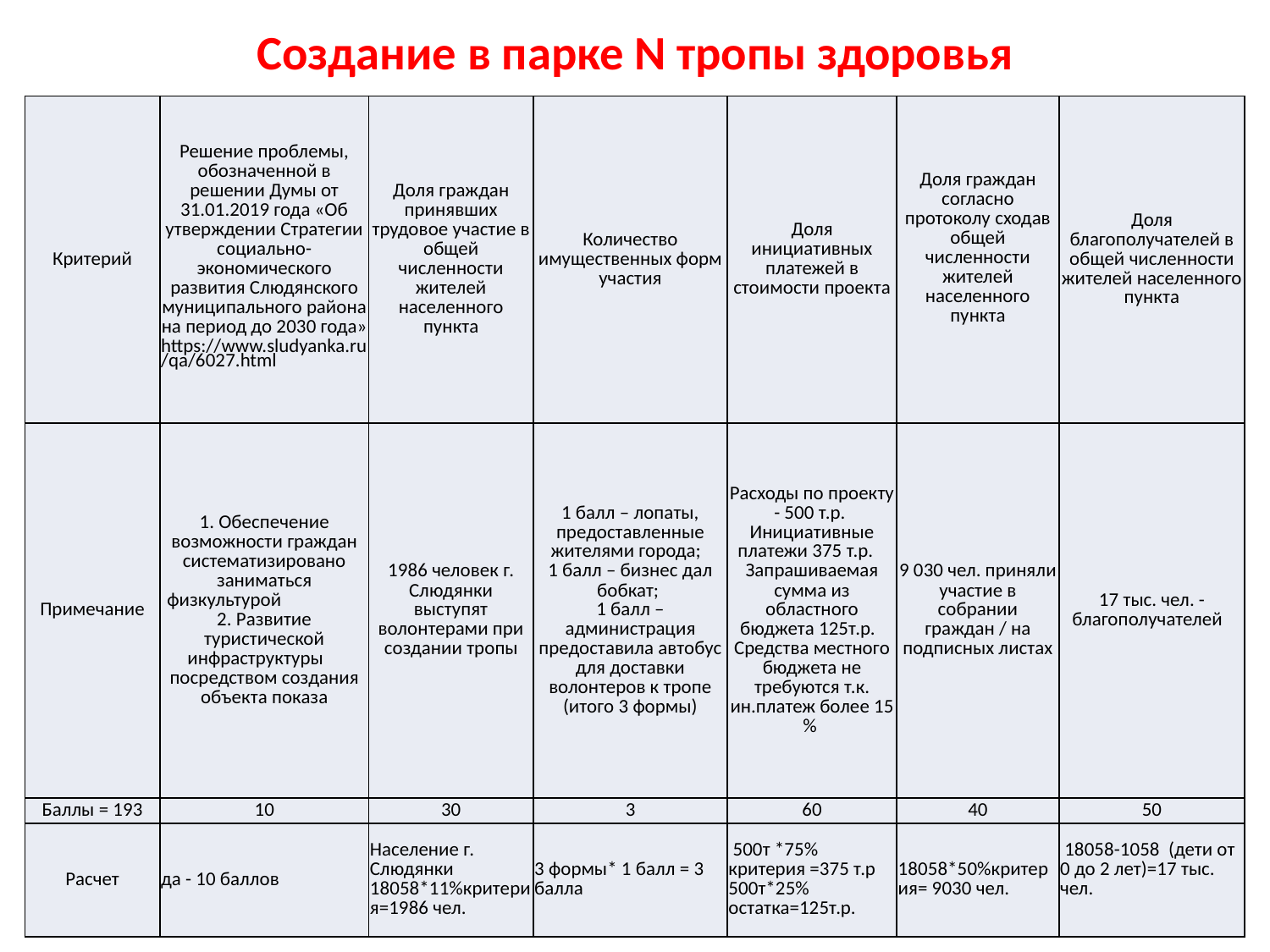

# Создание в парке N тропы здоровья
| Критерий | Решение проблемы, обозначенной в решении Думы от 31.01.2019 года «Об утверждении Стратегии социально-экономического развития Слюдянского муниципального района на период до 2030 года» https://www.sludyanka.ru/qa/6027.html | Доля граждан принявших трудовое участие в общей численности жителей населенного пункта | Количество имущественных форм участия | Доля инициативных платежей в стоимости проекта | Доля граждан согласно протоколу сходав общей численности жителей населенного пункта | Доля благополучателей в общей численности жителей населенного пункта |
| --- | --- | --- | --- | --- | --- | --- |
| Примечание | 1. Обеспечение возможности граждан систематизировано заниматься физкультурой 2. Развитие туристической инфраструктуры посредством создания объекта показа | 1986 человек г. Слюдянки выступят волонтерами при создании тропы | 1 балл – лопаты, предоставленные жителями города; 1 балл – бизнес дал бобкат; 1 балл – администрация предоставила автобус для доставки волонтеров к тропе (итого 3 формы) | Расходы по проекту - 500 т.р. Инициативные платежи 375 т.р. Запрашиваемая сумма из областного бюджета 125т.р. Средства местного бюджета не требуются т.к. ин.платеж более 15 % | 9 030 чел. приняли участие в собрании граждан / на подписных листах | 17 тыс. чел. -благополучателей |
| Баллы = 193 | 10 | 30 | 3 | 60 | 40 | 50 |
| Расчет | да - 10 баллов | Население г. Слюдянки 18058\*11%критерия=1986 чел. | 3 формы\* 1 балл = 3 балла | 500т \*75% критерия =375 т.р 500т\*25% остатка=125т.р. | 18058\*50%критерия= 9030 чел. | 18058-1058 (дети от 0 до 2 лет)=17 тыс. чел. |